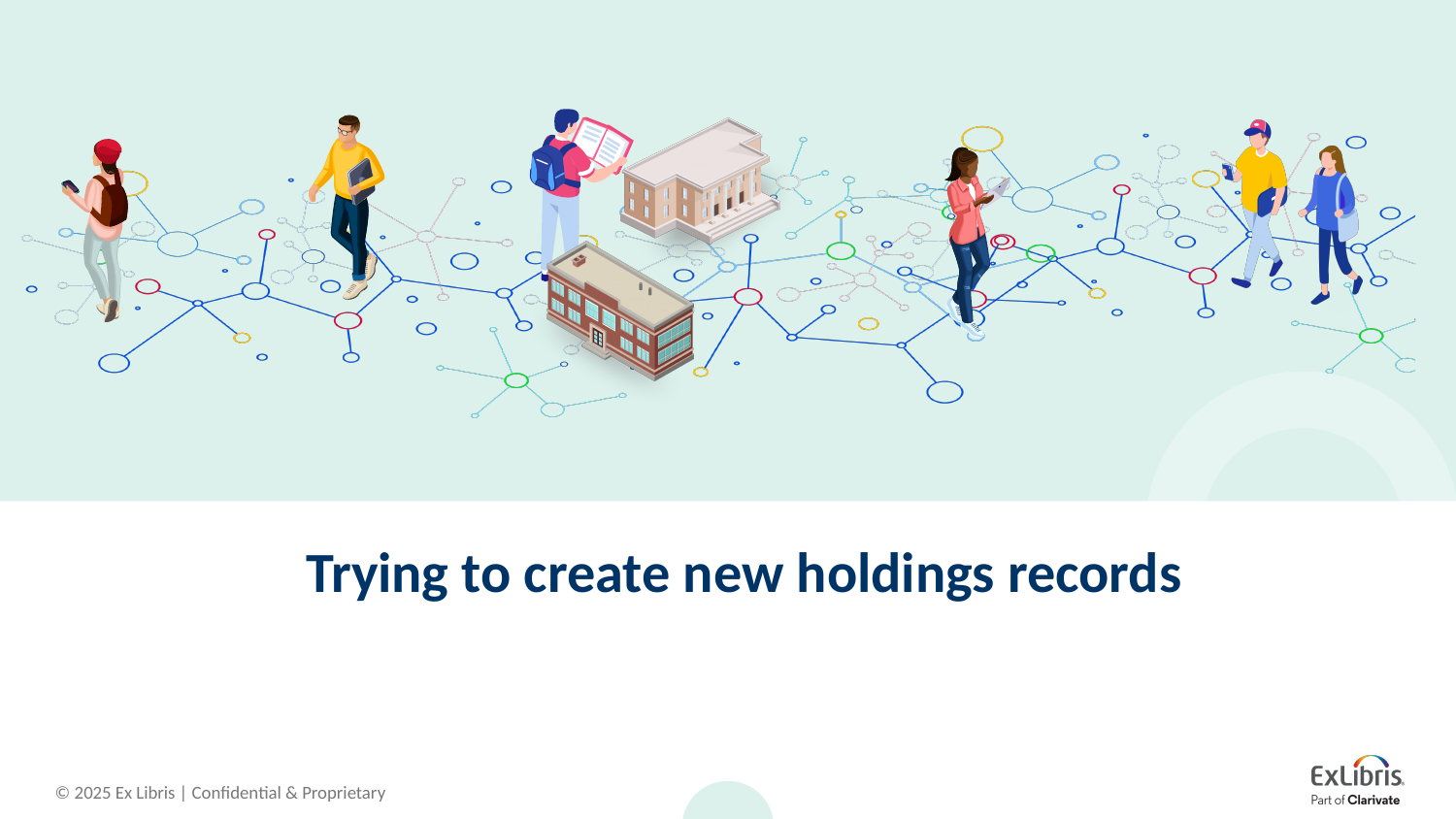

# Trying to create new holdings records